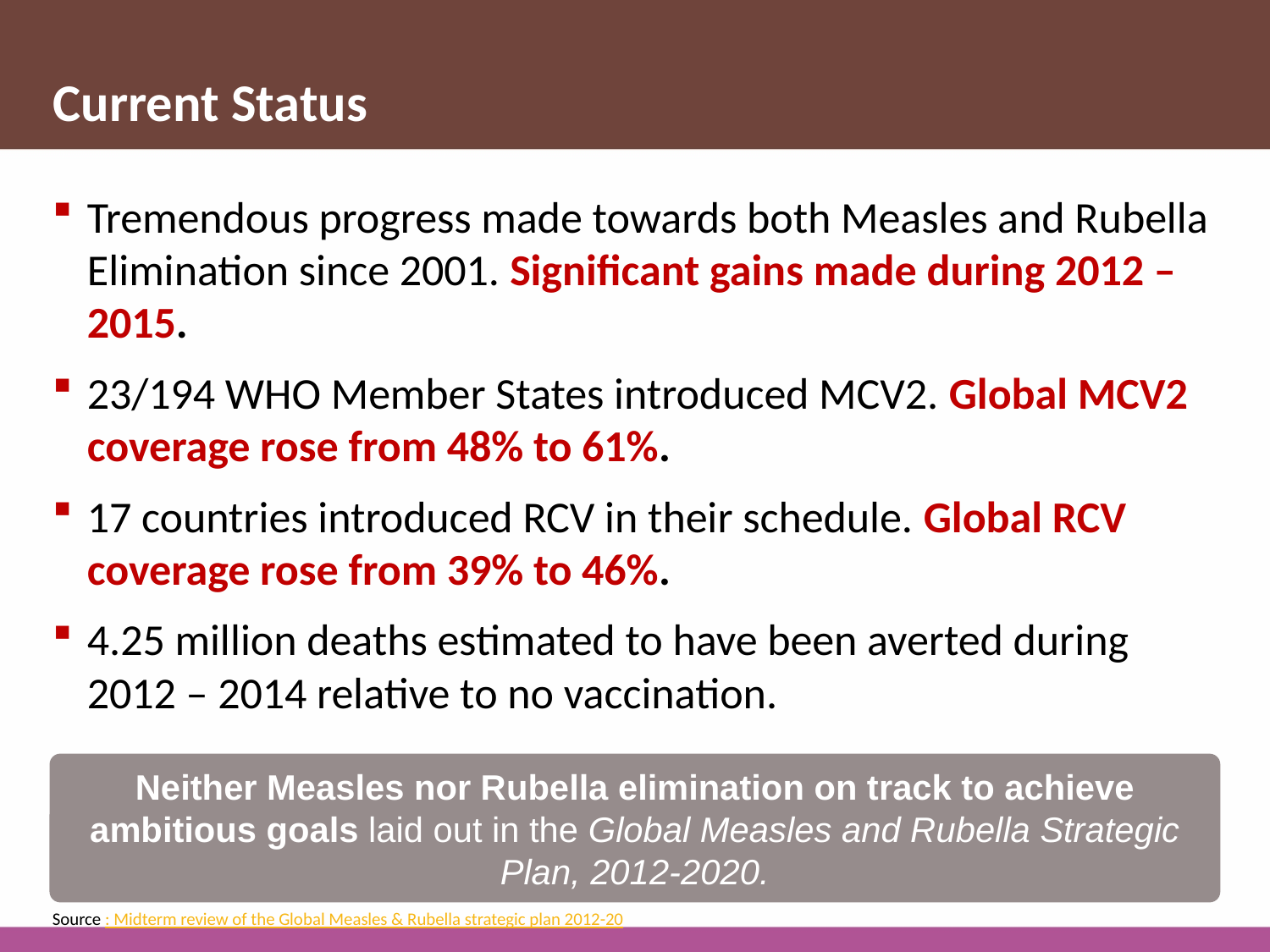

Current Status
Tremendous progress made towards both Measles and Rubella Elimination since 2001. Significant gains made during 2012 – 2015.
23/194 WHO Member States introduced MCV2. Global MCV2 coverage rose from 48% to 61%.
17 countries introduced RCV in their schedule. Global RCV coverage rose from 39% to 46%.
4.25 million deaths estimated to have been averted during 2012 – 2014 relative to no vaccination.
Neither Measles nor Rubella elimination on track to achieve ambitious goals laid out in the Global Measles and Rubella Strategic Plan, 2012-2020.
Source : Midterm review of the Global Measles & Rubella strategic plan 2012-20